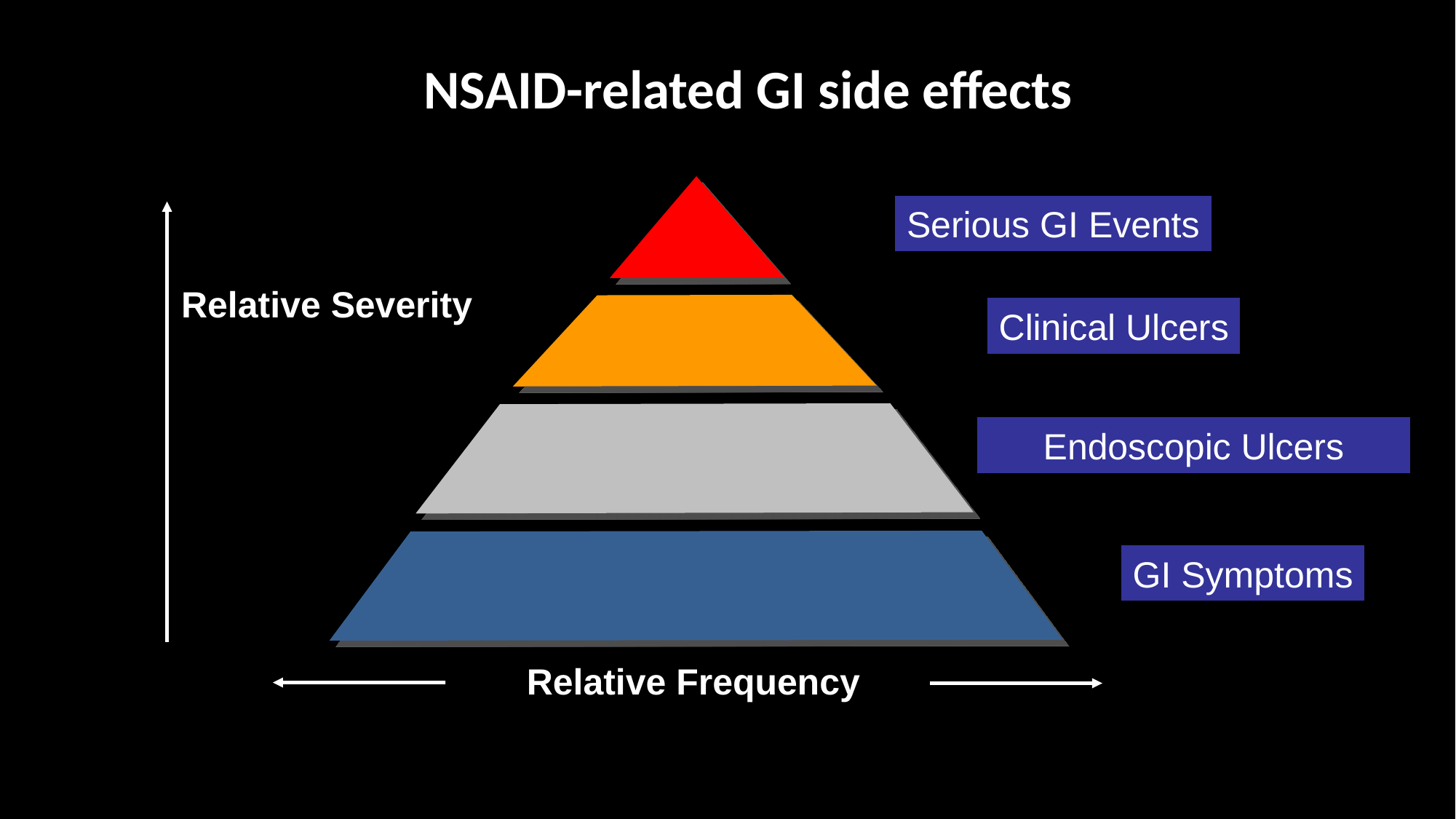

# NSAID-related GI side effects

Serious GI Events

Relative Severity

Clinical Ulcers

Endoscopic Ulcers

GI Symptoms
Relative Frequency